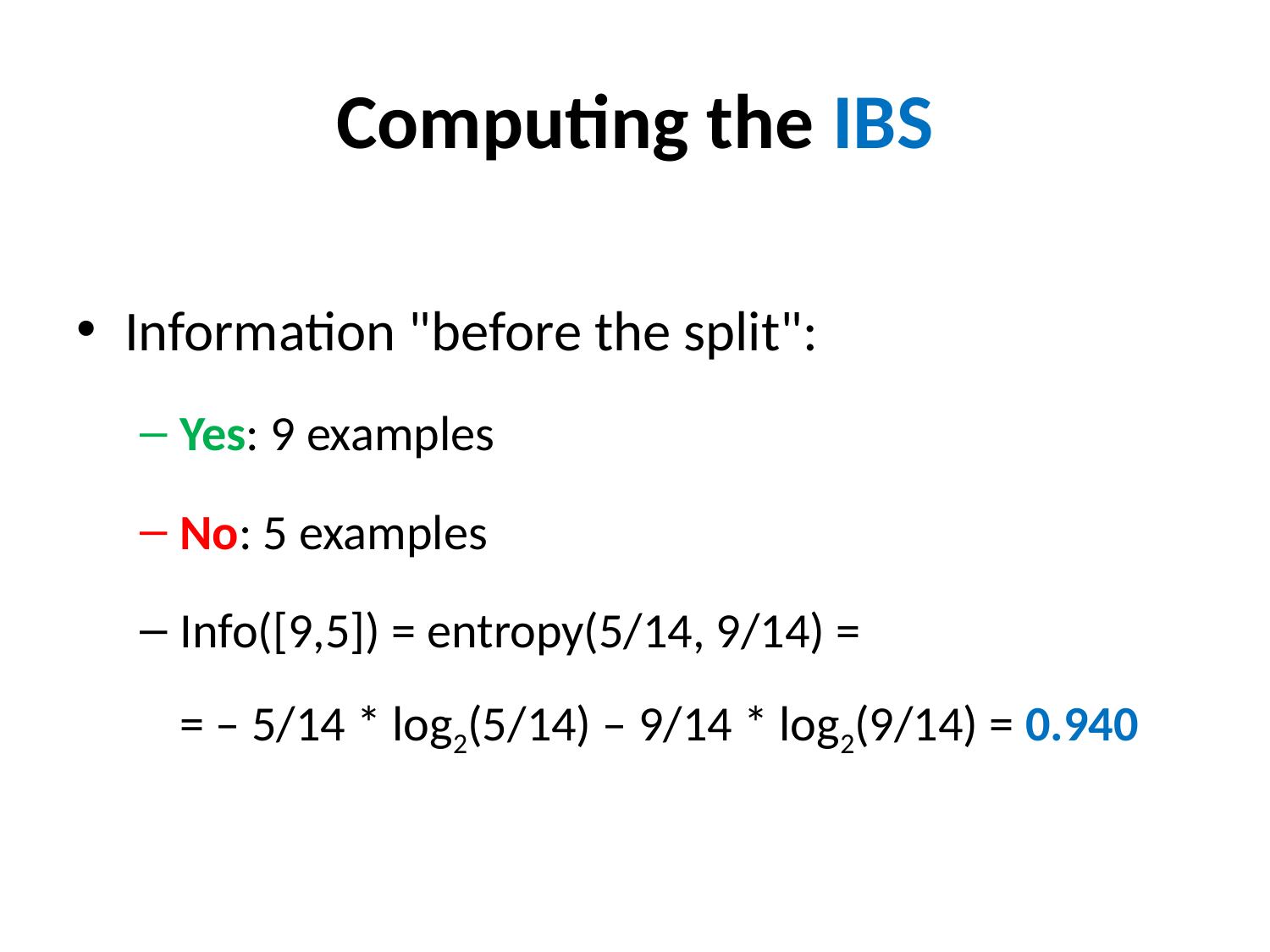

# Computing the IBS
Information "before the split":
Yes: 9 examples
No: 5 examples
Info([9,5]) = entropy(5/14, 9/14) =
= – 5/14 * log2(5/14) – 9/14 * log2(9/14) = 0.940